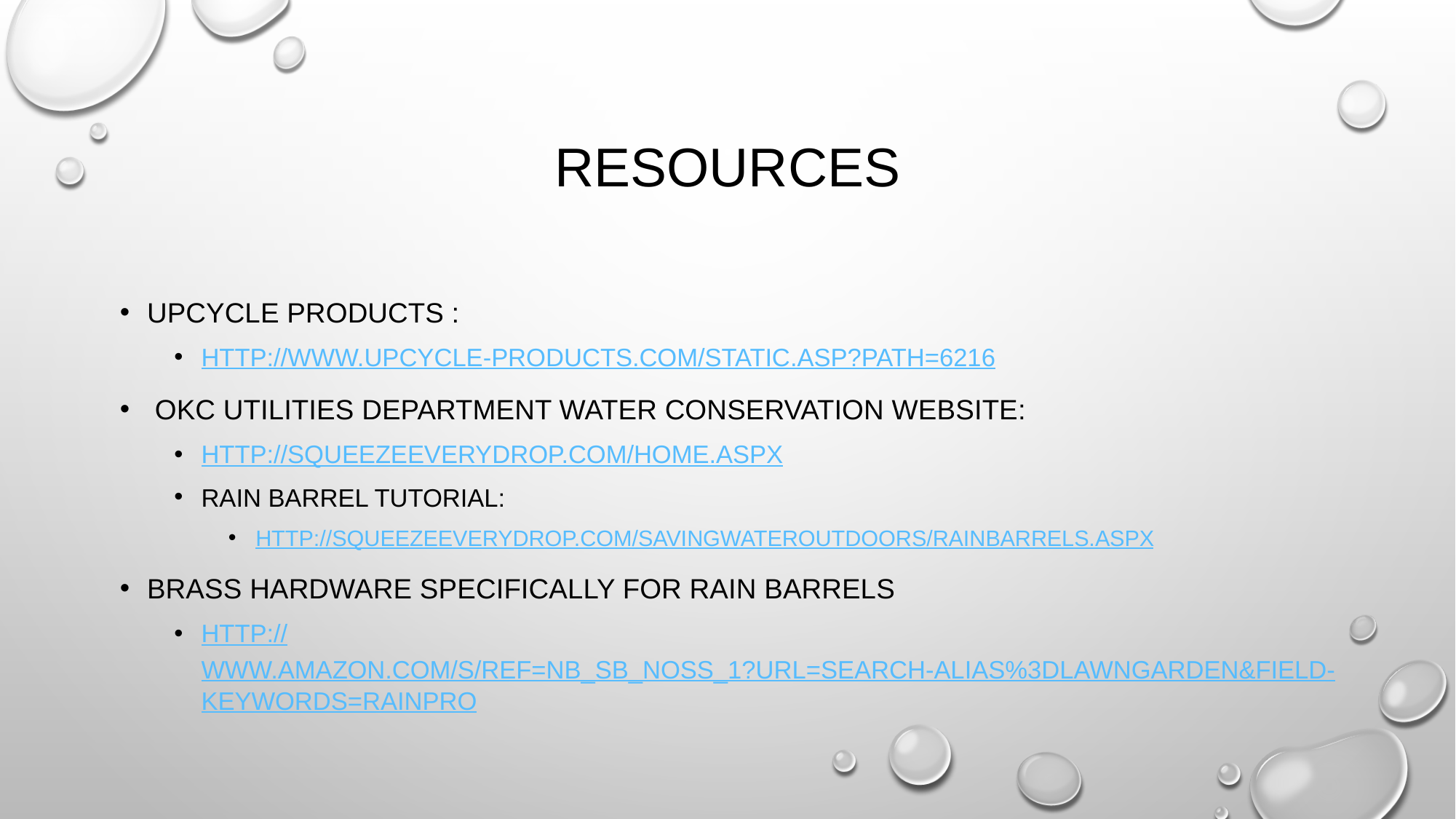

# Resources
Upcycle products :
http://www.upcycle-products.com/static.asp?path=6216
 Okc utilities department water conservation website:
http://squeezeeverydrop.com/Home.aspx
Rain barrel tutorial:
http://squeezeeverydrop.com/SavingWaterOutdoors/RainBarrels.aspx
Brass hardware specifically for rain barrels
http://www.amazon.com/s/ref=nb_sb_noss_1?url=search-alias%3Dlawngarden&field-keywords=rainpro